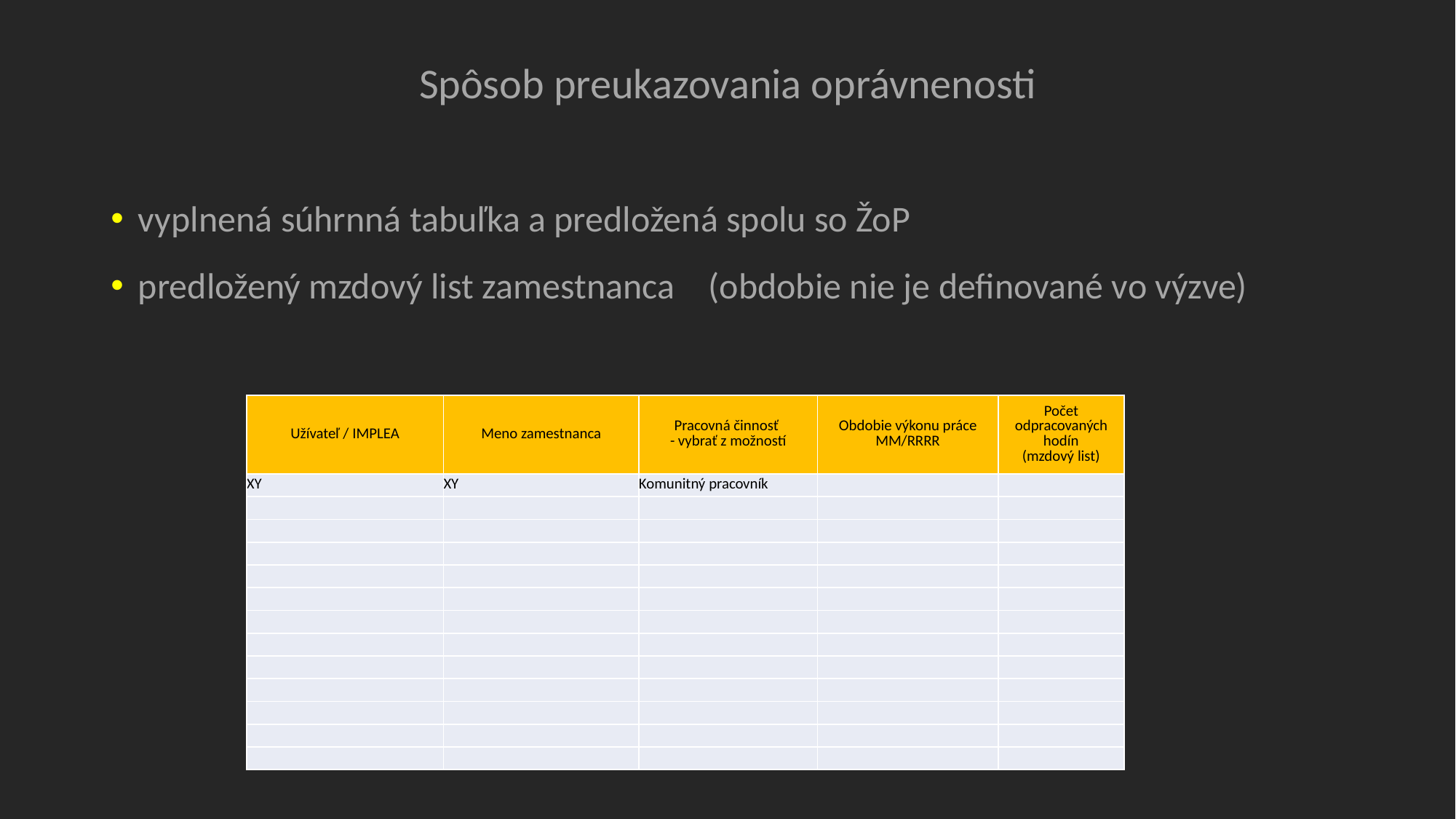

# Spôsob preukazovania oprávnenosti
vyplnená súhrnná tabuľka a predložená spolu so ŽoP
predložený mzdový list zamestnanca	   (obdobie nie je definované vo výzve)

| Užívateľ / IMPLEA | Meno zamestnanca | Pracovná činnosť - vybrať z možností | Obdobie výkonu práce MM/RRRR | Počet odpracovaných hodín (mzdový list) |
| --- | --- | --- | --- | --- |
| XY | XY | Komunitný pracovník |  |  |
|  |  |  |  |  |
|  |  |  |  |  |
|  |  |  |  |  |
|  |  |  |  |  |
|  |  |  |  |  |
|  |  |  |  |  |
|  |  |  |  |  |
|  |  |  |  |  |
|  |  |  |  |  |
|  |  |  |  |  |
|  |  |  |  |  |
|  |  |  |  |  |